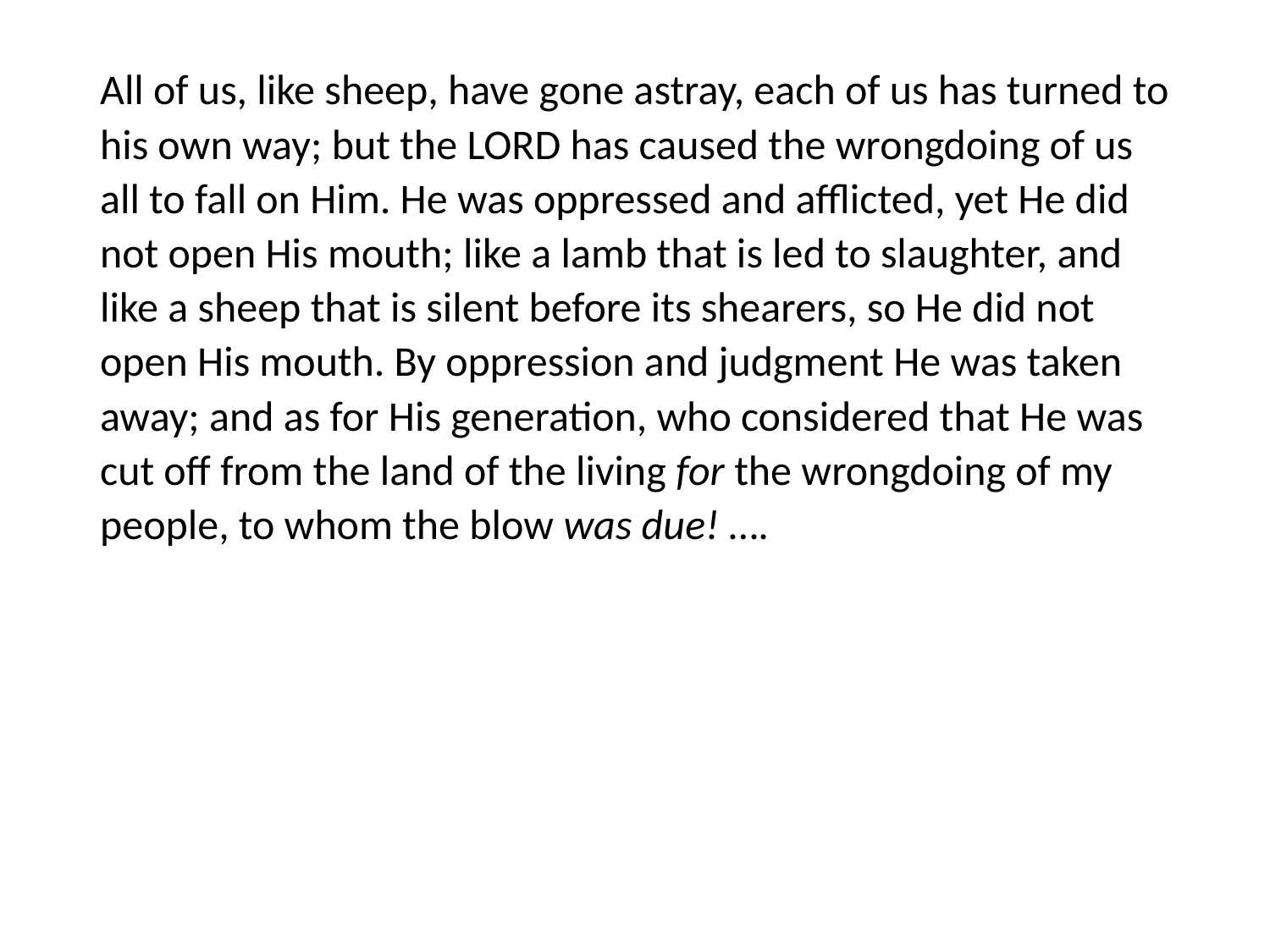

#
All of us, like sheep, have gone astray, each of us has turned to his own way; but the LORD has caused the wrongdoing of us all to fall on Him. He was oppressed and afflicted, yet He did not open His mouth; like a lamb that is led to slaughter, and like a sheep that is silent before its shearers, so He did not open His mouth. By oppression and judgment He was taken away; and as for His generation, who considered that He was cut off from the land of the living for the wrongdoing of my people, to whom the blow was due! ….